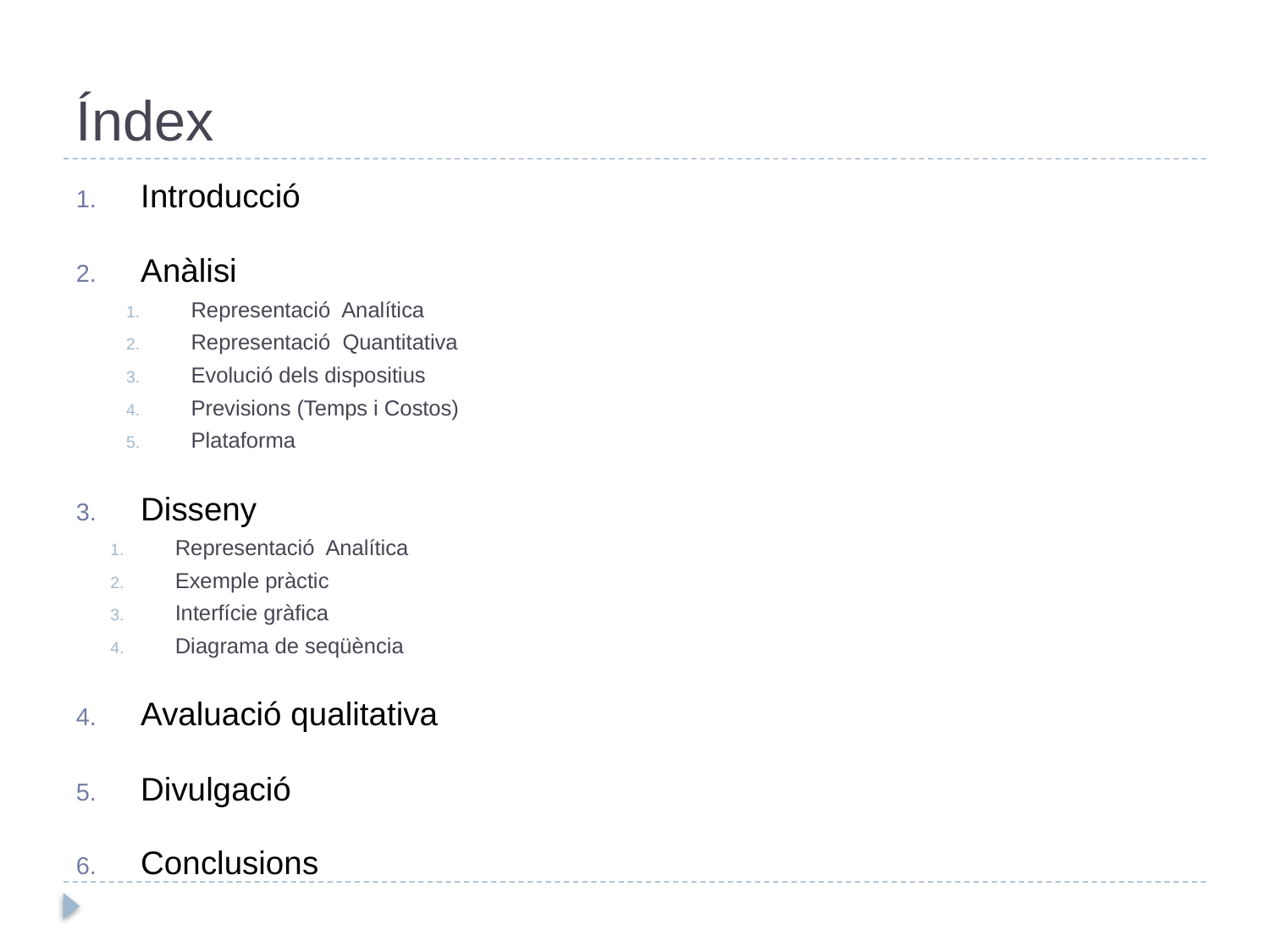

# Índex
Introducció
Anàlisi
Representació  Analítica
Representació  Quantitativa
Evolució dels dispositius
Previsions (Temps i Costos)
Plataforma
Disseny
Representació  Analítica
Exemple pràctic
Interfície gràfica
Diagrama de seqüència
Avaluació qualitativa
Divulgació
Conclusions